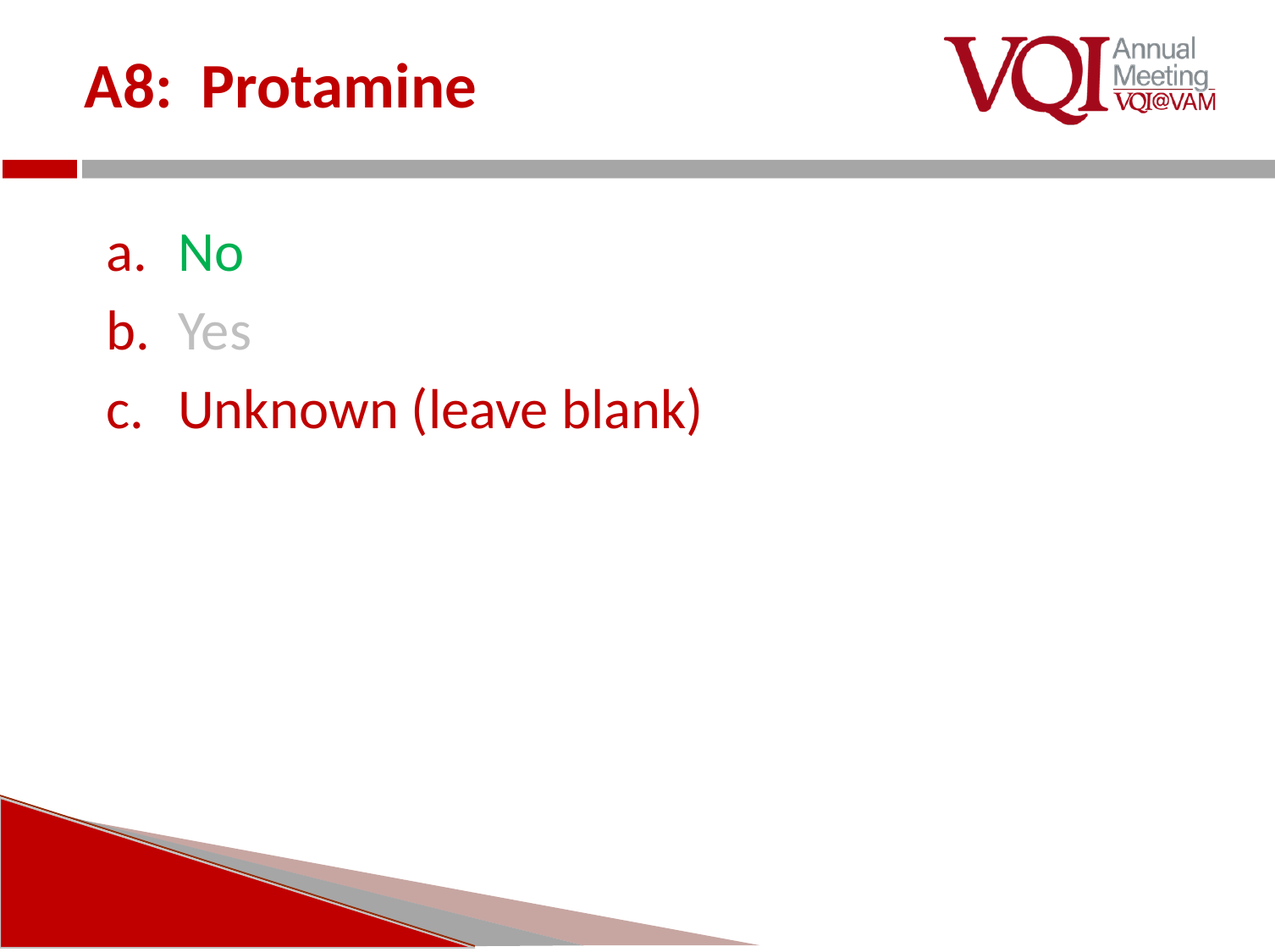

# A8:  Protamine
No
Yes
Unknown (leave blank)